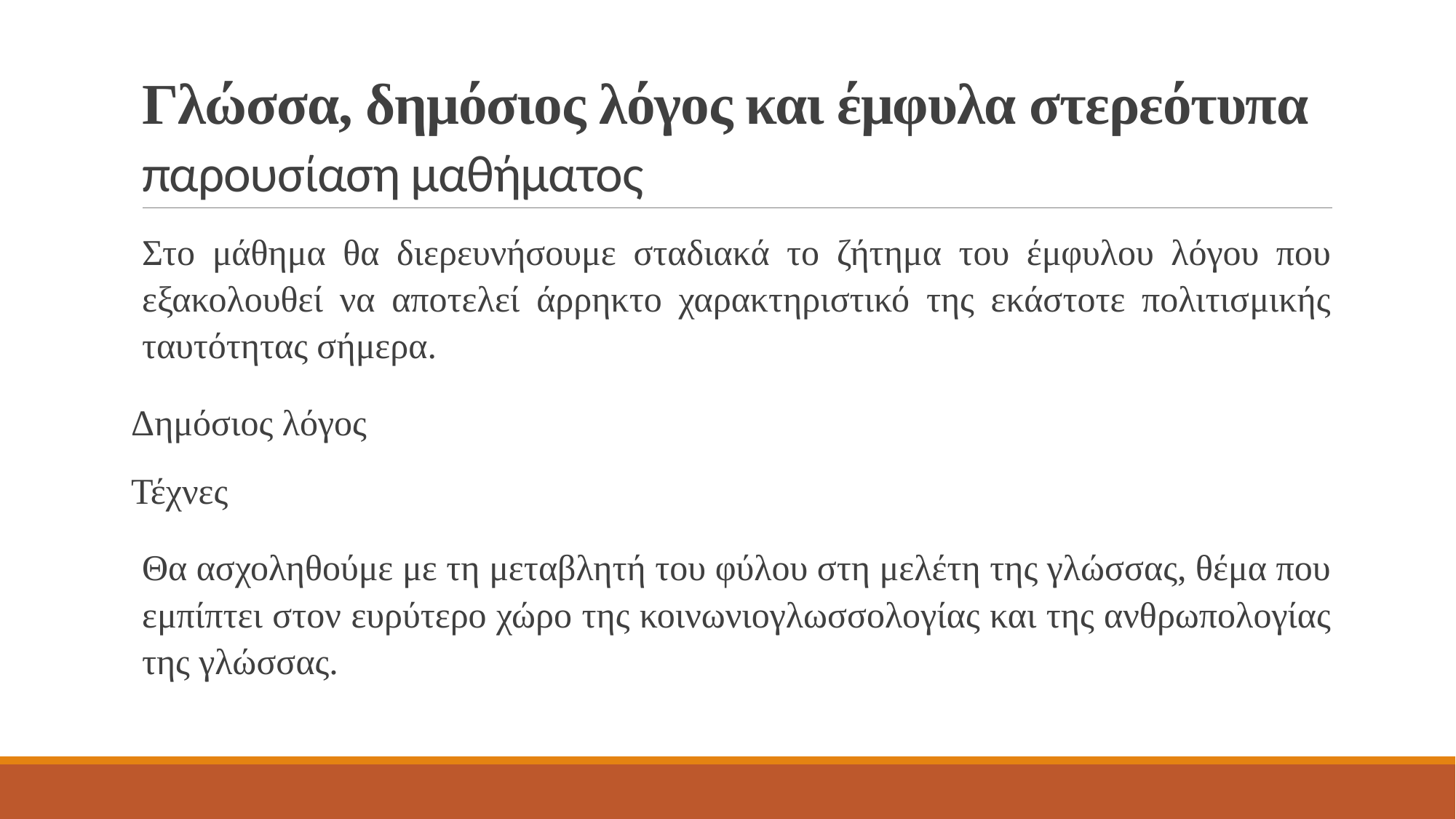

# Γλώσσα, δημόσιος λόγος και έμφυλα στερεότυπα παρουσίαση μαθήματος
Στο μάθημα θα διερευνήσουμε σταδιακά το ζήτημα του έμφυλου λόγου που εξακολουθεί να αποτελεί άρρηκτο χαρακτηριστικό της εκάστοτε πολιτισμικής ταυτότητας σήμερα.
Δημόσιος λόγος
Τέχνες
Θα ασχοληθούμε με τη μεταβλητή του φύλου στη μελέτη της γλώσσας, θέμα που εμπίπτει στον ευρύτερο χώρο της κοινωνιογλωσσολογίας και της ανθρωπολογίας της γλώσσας.